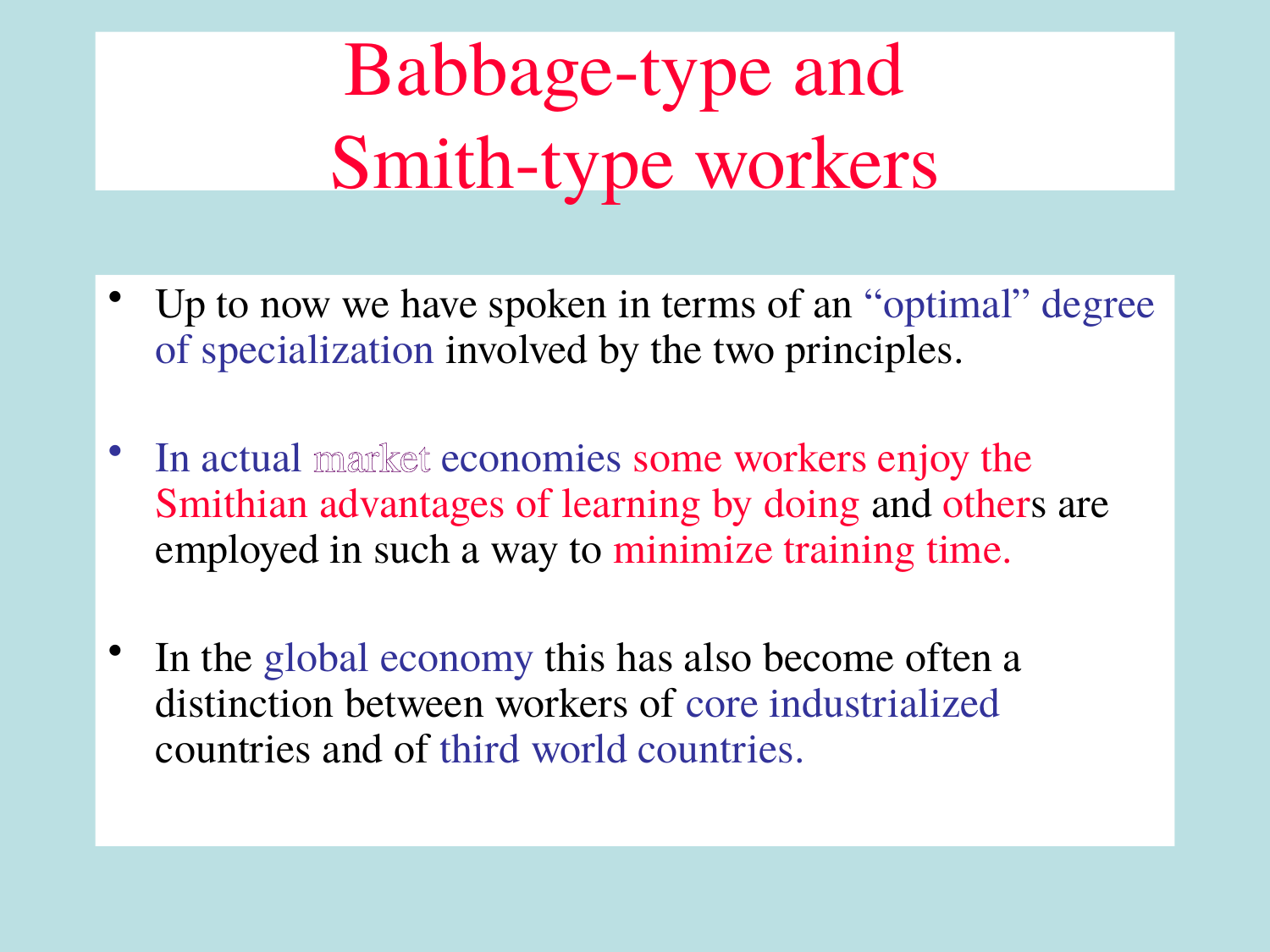

# Babbage-type and Smith-type workers
Up to now we have spoken in terms of an “optimal” degree of specialization involved by the two principles.

In actual market economies some workers enjoy the Smithian advantages of learning by doing and others are employed in such a way to minimize training time.

In the global economy this has also become often a distinction between workers of core industrialized countries and of third world countries.